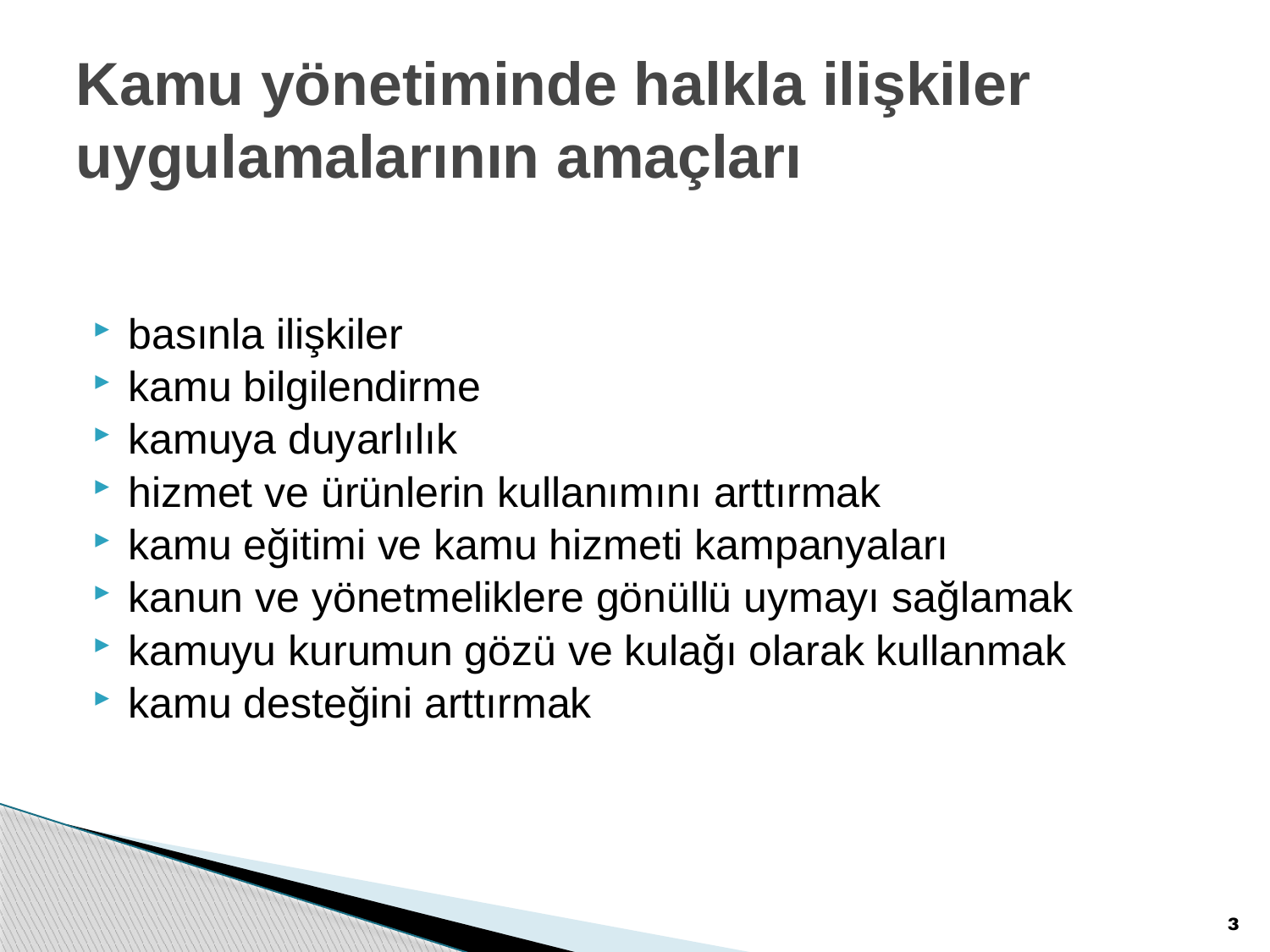

# Kamu yönetiminde halkla ilişkiler uygulamalarının amaçları
basınla ilişkiler
kamu bilgilendirme
kamuya duyarlılık
hizmet ve ürünlerin kullanımını arttırmak
kamu eğitimi ve kamu hizmeti kampanyaları
kanun ve yönetmeliklere gönüllü uymayı sağlamak
kamuyu kurumun gözü ve kulağı olarak kullanmak
kamu desteğini arttırmak
3